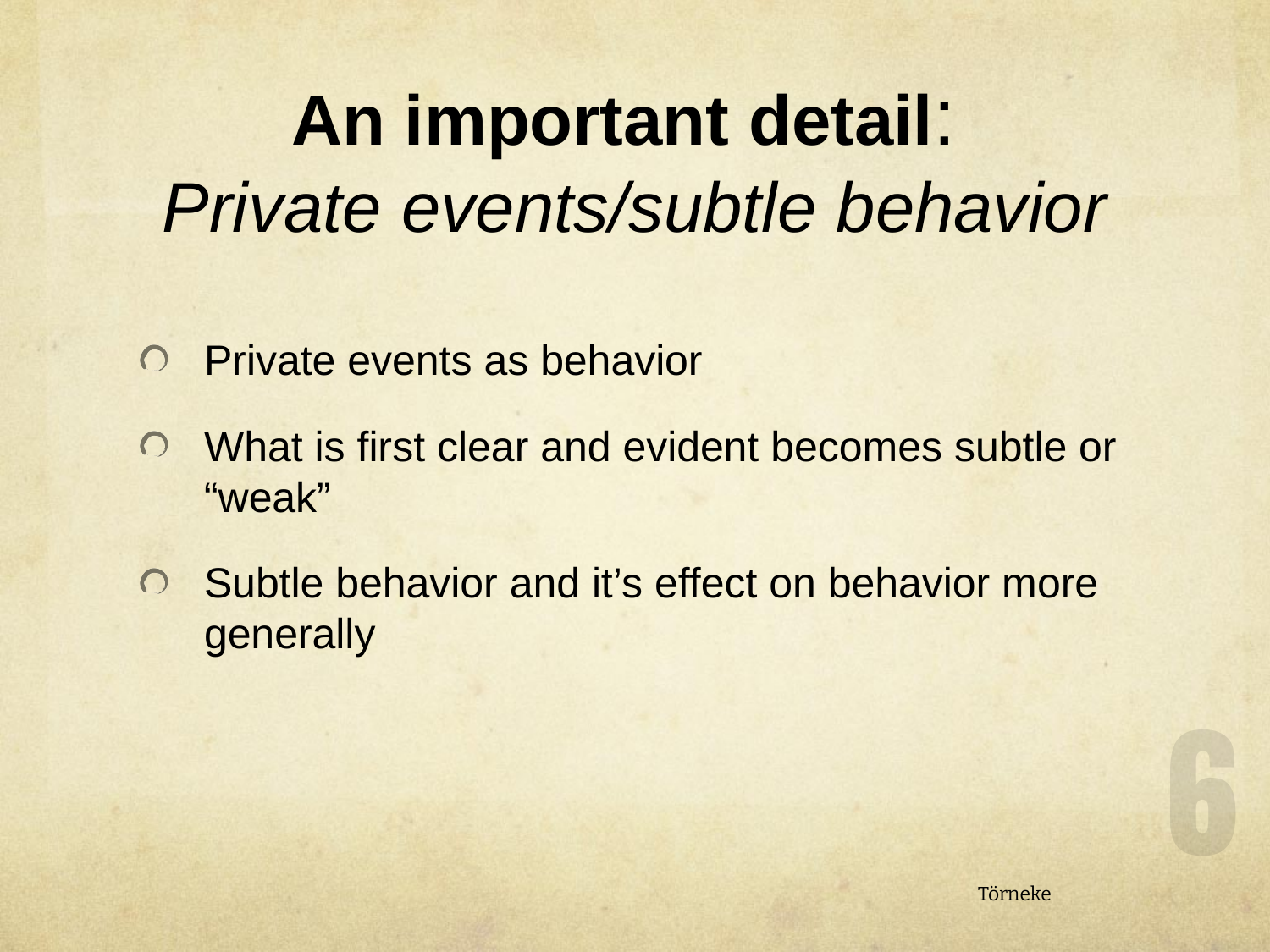

# An important detail: Private events/subtle behavior
Private events as behavior
What is first clear and evident becomes subtle or “weak”
Subtle behavior and it’s effect on behavior more generally
6
Törneke